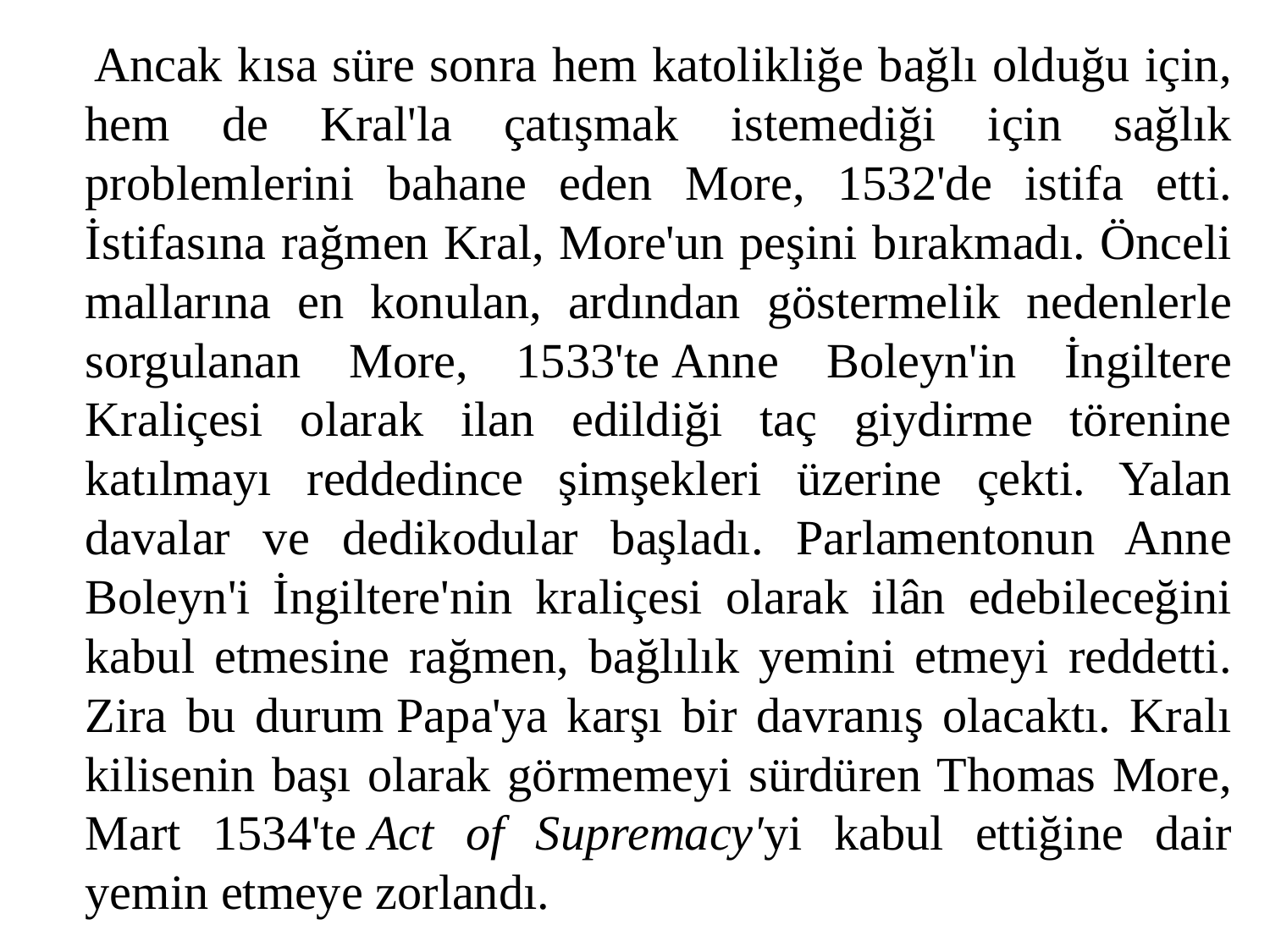

Ancak kısa süre sonra hem katolikliğe bağlı olduğu için, hem de Kral'la çatışmak istemediği için sağlık problemlerini bahane eden More, 1532'de istifa etti. İstifasına rağmen Kral, More'un peşini bırakmadı. Önceli mallarına en konulan, ardından göstermelik nedenlerle sorgulanan More, 1533'te Anne Boleyn'in İngiltere Kraliçesi olarak ilan edildiği taç giydirme törenine katılmayı reddedince şimşekleri üzerine çekti. Yalan davalar ve dedikodular başladı. Parlamentonun Anne Boleyn'i İngiltere'nin kraliçesi olarak ilân edebileceğini kabul etmesine rağmen, bağlılık yemini etmeyi reddetti. Zira bu durum Papa'ya karşı bir davranış olacaktı. Kralı kilisenin başı olarak görmemeyi sürdüren Thomas More, Mart 1534'te Act of Supremacy'yi kabul ettiğine dair yemin etmeye zorlandı.